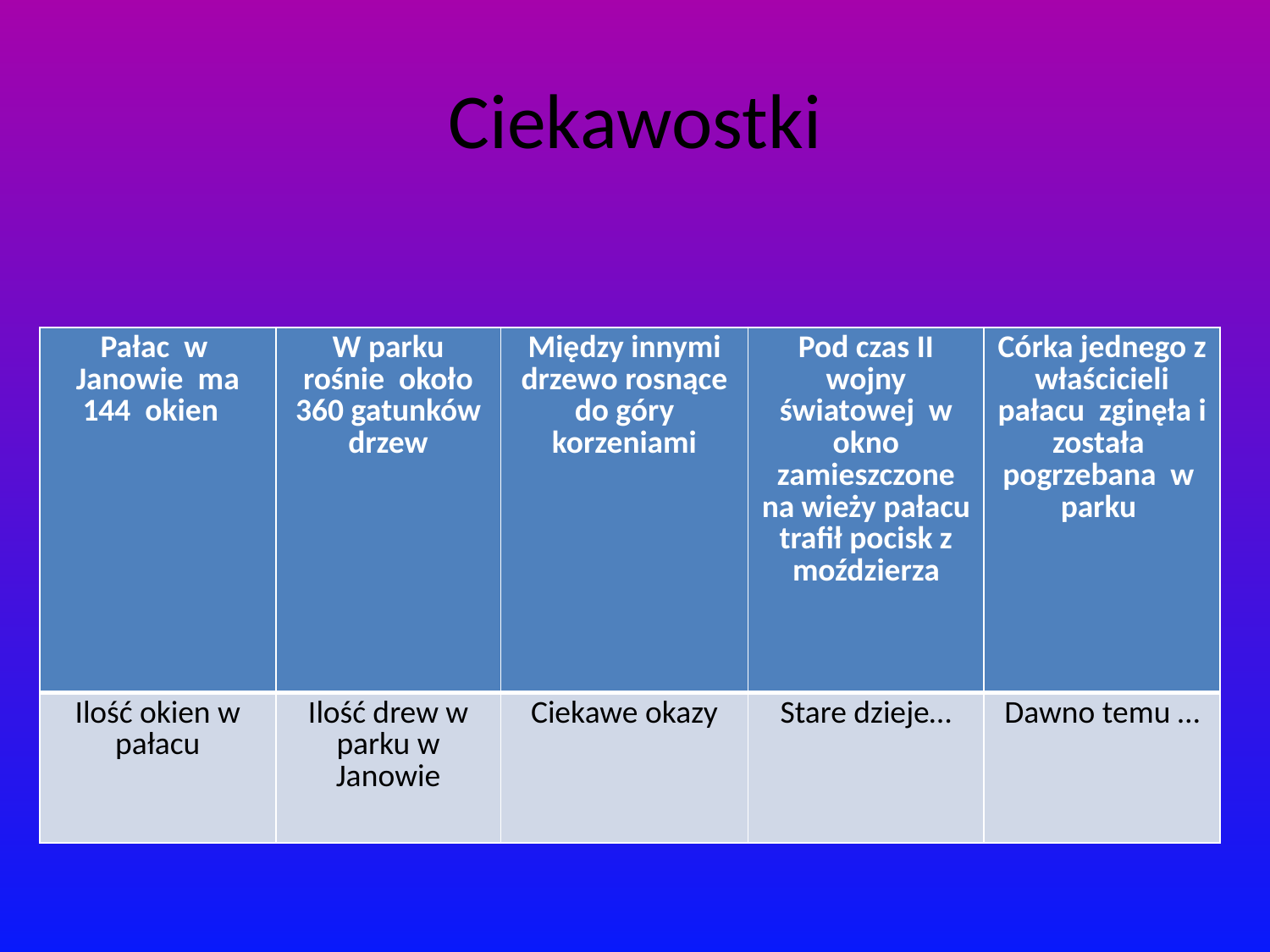

# Ciekawostki
| Pałac w Janowie ma 144 okien | W parku rośnie około 360 gatunków drzew | Między innymi drzewo rosnące do góry korzeniami | Pod czas II wojny światowej w okno zamieszczone na wieży pałacu trafił pocisk z moździerza | Córka jednego z właścicieli pałacu zginęła i została pogrzebana w parku |
| --- | --- | --- | --- | --- |
| Ilość okien w pałacu | Ilość drew w parku w Janowie | Ciekawe okazy | Stare dzieje… | Dawno temu … |
| Pałac w Janowie ma 144 okien | W parku rośnie około 360 gatunków drzew | Między innymi drzewo rosnące do góry korzeniami | Pod czas II wojny światowej w okno zamieszczone na wierzy pałacu trafił pocisk z moździerza | Córka jednego z właścicieli pałacu zginęła i została pogrzebana w parku |
| --- | --- | --- | --- | --- |
| Ilość okien w pałacu | Ilość drew w parku w Janowie | Ciekawe okazy | Stare dzieje | temu |
| Pałac w Janowie ma 144 okien | W parku rośnie około 360 gatunków drzew | Między innymi drzewo rosnące do góry korzeniami | Pod czas II wojny światowej w okno zamieszczone na wierzy pałacu trafił pocisk z moździerza | Córka jednego z właścicieli pałacu zginęła i została pogrzebana w parku |
| --- | --- | --- | --- | --- |
| Ilość okien w pałacu | Ilość drew w parku w Janowie | Ciekawe okazy | Stare dzieje |  |